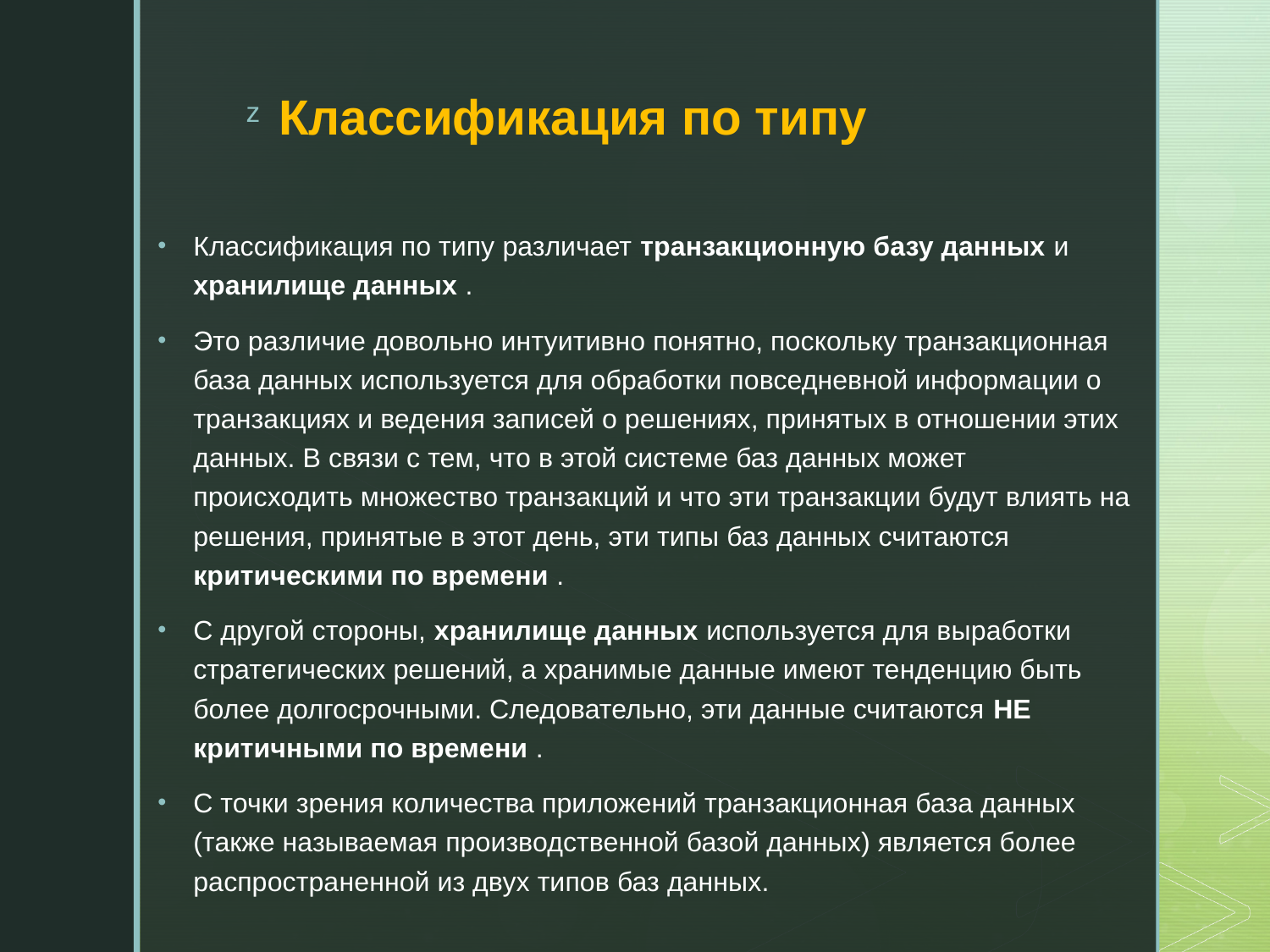

# Классификация по типу
Классификация по типу различает транзакционную базу данных и хранилище данных .
Это различие довольно интуитивно понятно, поскольку транзакционная база данных используется для обработки повседневной информации о транзакциях и ведения записей о решениях, принятых в отношении этих данных. В связи с тем, что в этой системе баз данных может происходить множество транзакций и что эти транзакции будут влиять на решения, принятые в этот день, эти типы баз данных считаются критическими по времени .
С другой стороны, хранилище данных используется для выработки стратегических решений, а хранимые данные имеют тенденцию быть более долгосрочными. Следовательно, эти данные считаются НЕ критичными по времени .
С точки зрения количества приложений транзакционная база данных (также называемая производственной базой данных) является более распространенной из двух типов баз данных.